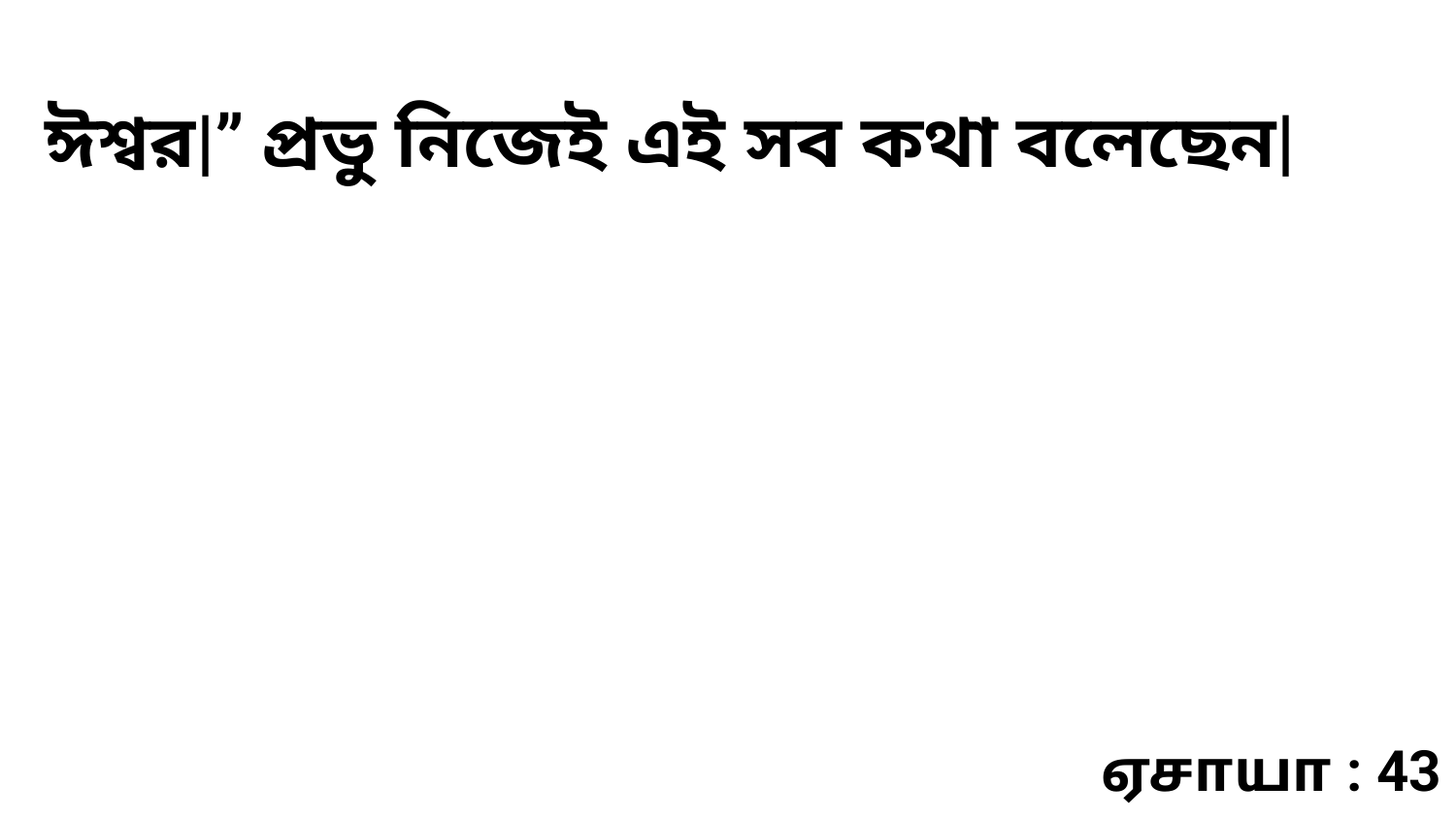

ঈশ্বর|” প্রভু নিজেই এই সব কথা বলেছেন|
ஏசாயா : 43